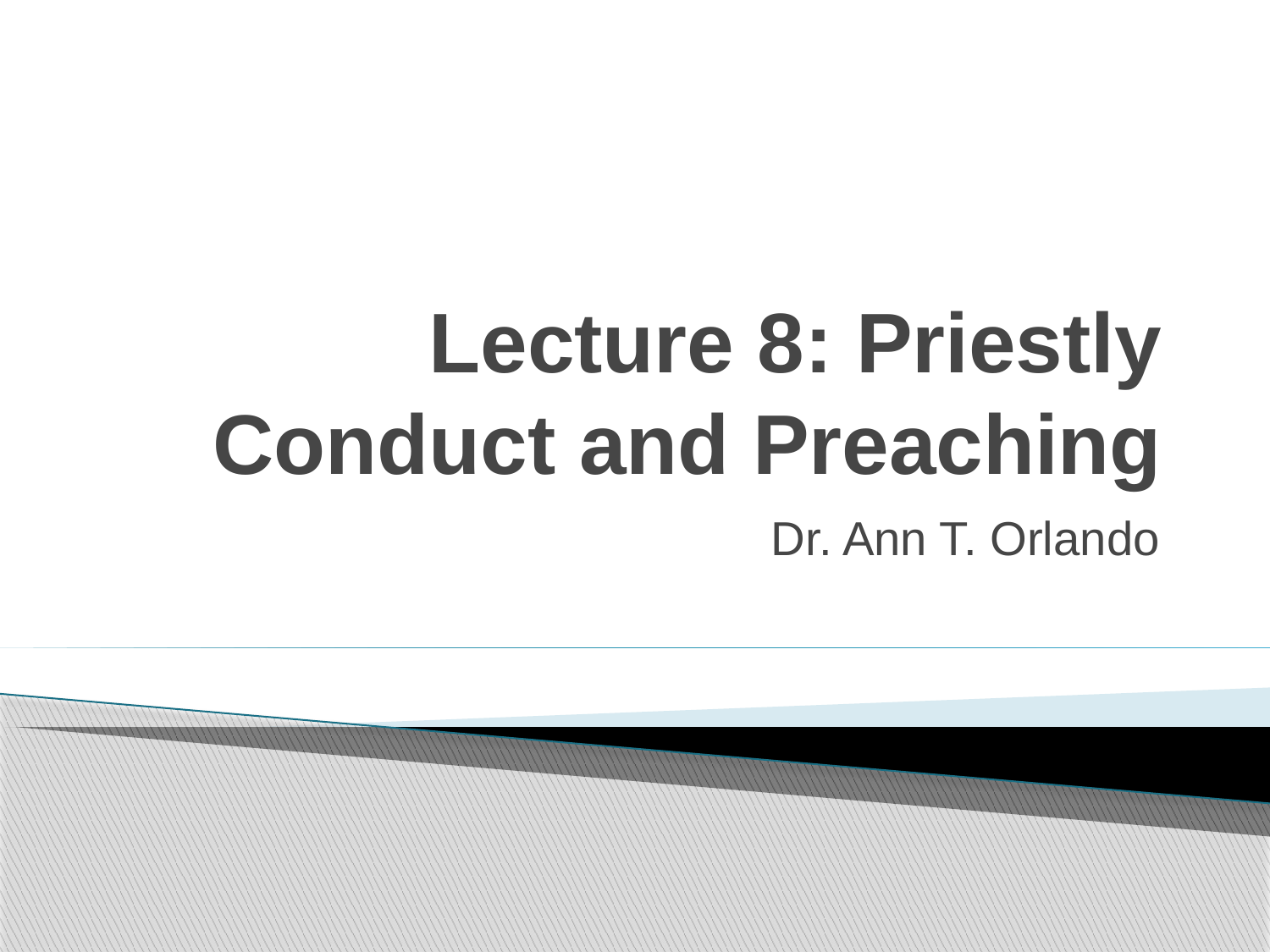

# Lecture 8: Priestly Conduct and Preaching
Dr. Ann T. Orlando